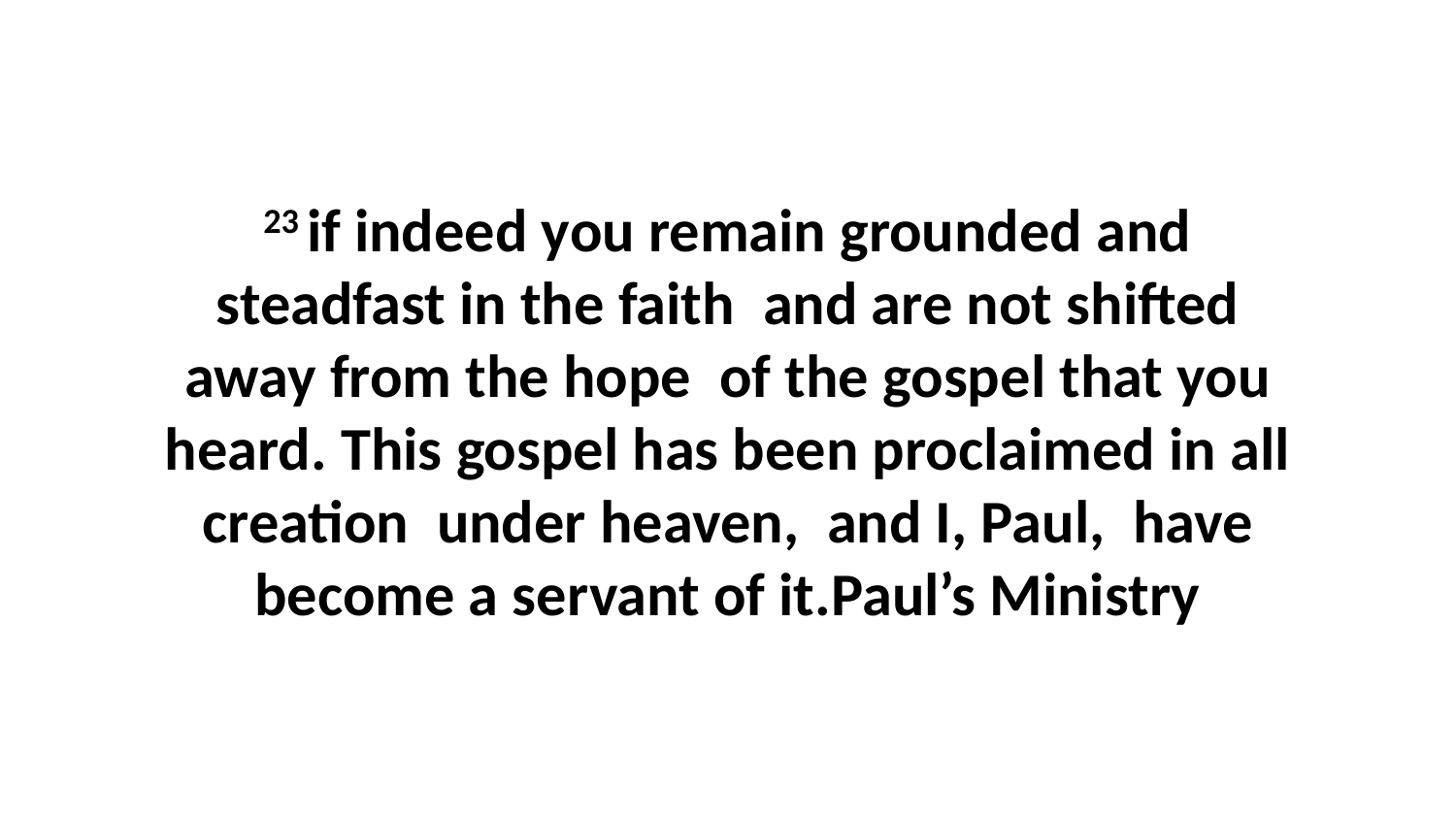

23 if indeed you remain grounded and steadfast in the faith  and are not shifted away from the hope  of the gospel that you heard. This gospel has been proclaimed in all creation  under heaven,  and I, Paul,  have become a servant of it.Paul’s Ministry